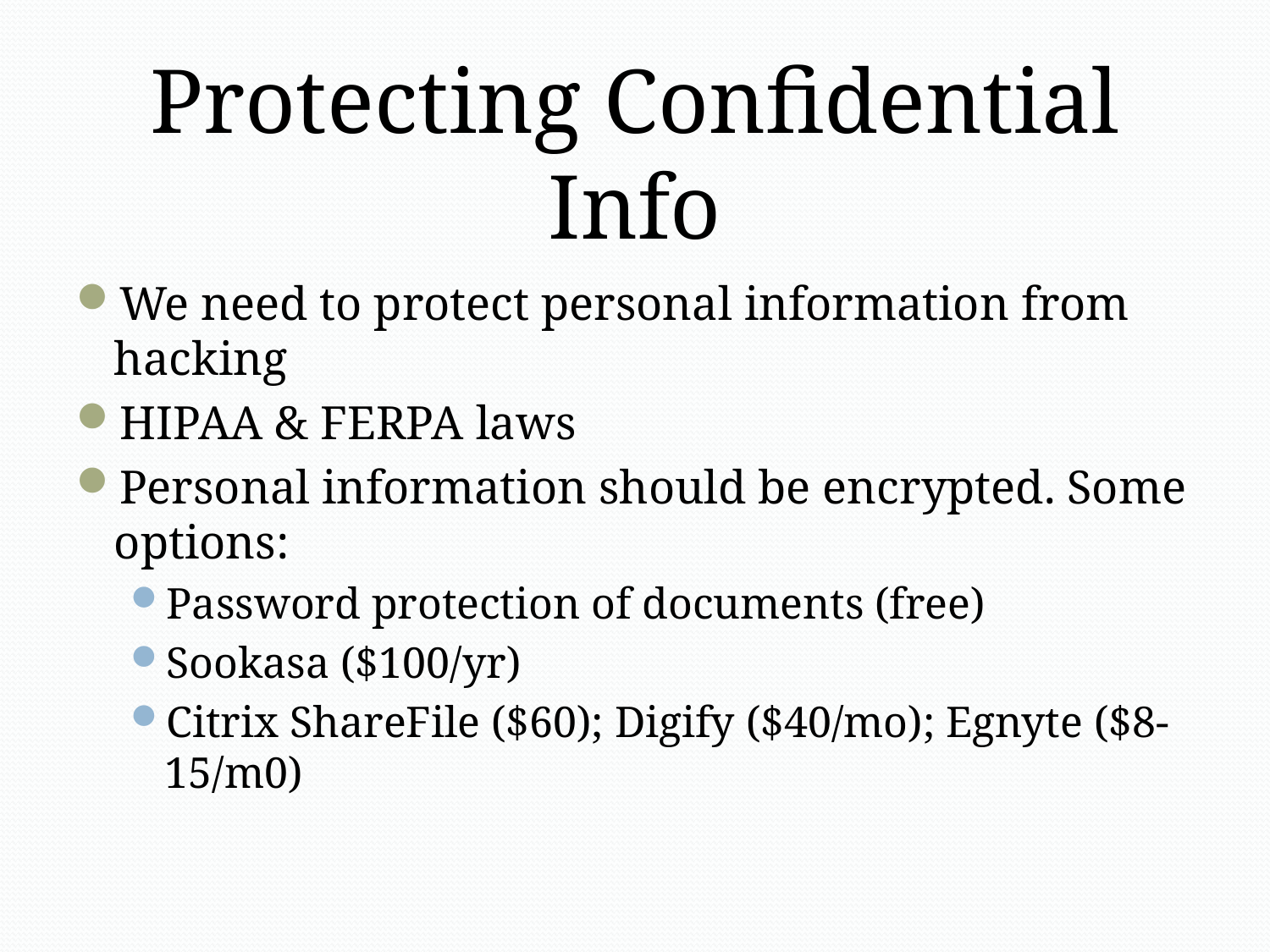

# Protecting Confidential Info
We need to protect personal information from hacking
HIPAA & FERPA laws
Personal information should be encrypted. Some options:
Password protection of documents (free)
Sookasa ($100/yr)
Citrix ShareFile ($60); Digify ($40/mo); Egnyte ($8-15/m0)